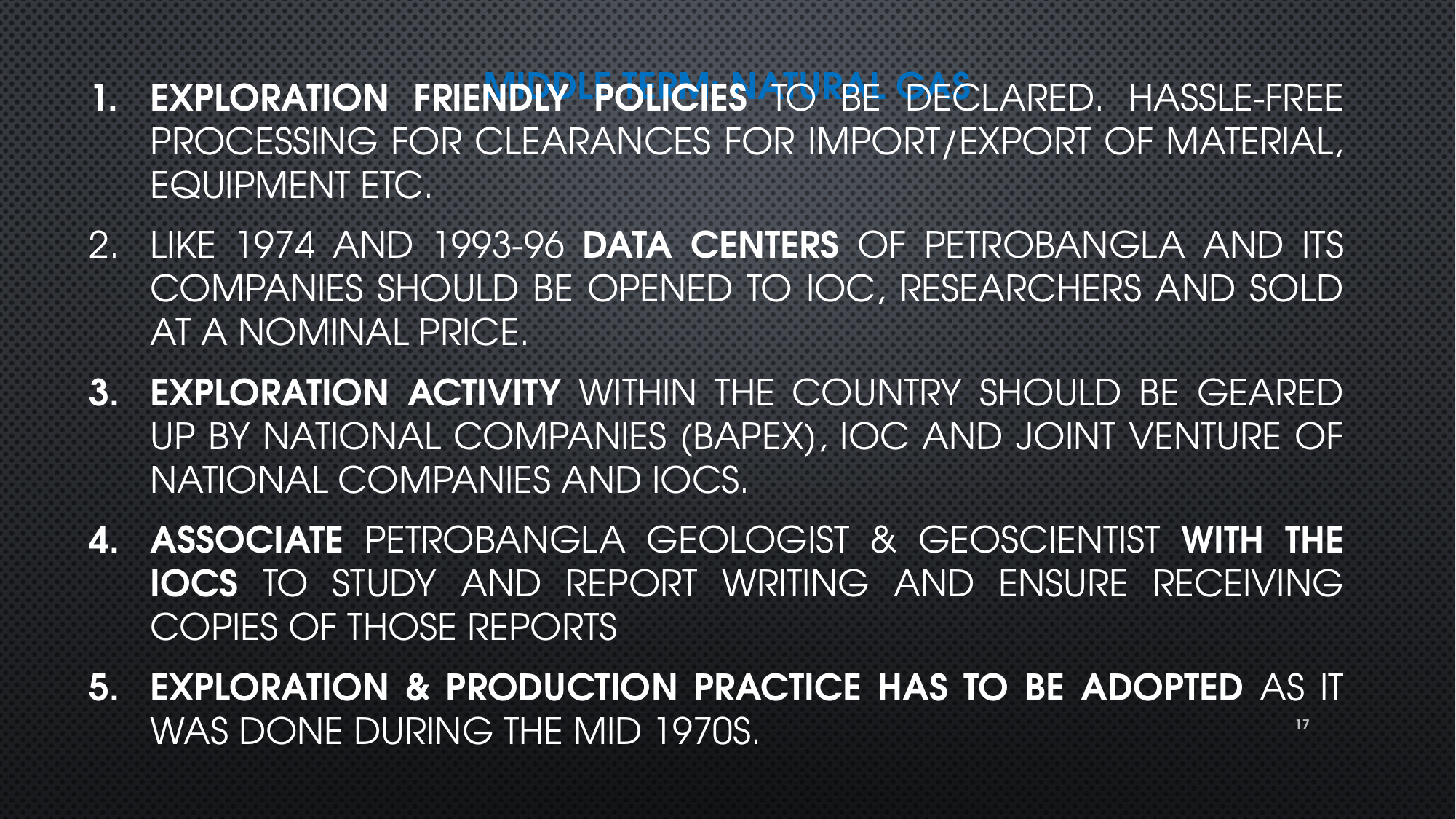

# Middle Term: Natural Gas
Exploration friendly policies to be declared. Hassle-free processing for clearances for import/export of material, equipment etc.
Like 1974 and 1993-96 data centers of Petrobangla and its companies should be opened to IOC, researchers and sold at a nominal price.
Exploration activity within the country should be geared up by National Companies (Bapex), IOC and Joint Venture of National Companies and IOCs.
Associate Petrobangla Geologist & Geoscientist with the IOCs to study and report writing and ensure receiving copies of those reports
Exploration & Production practice has to be adopted as it was done during the mid 1970s.

17